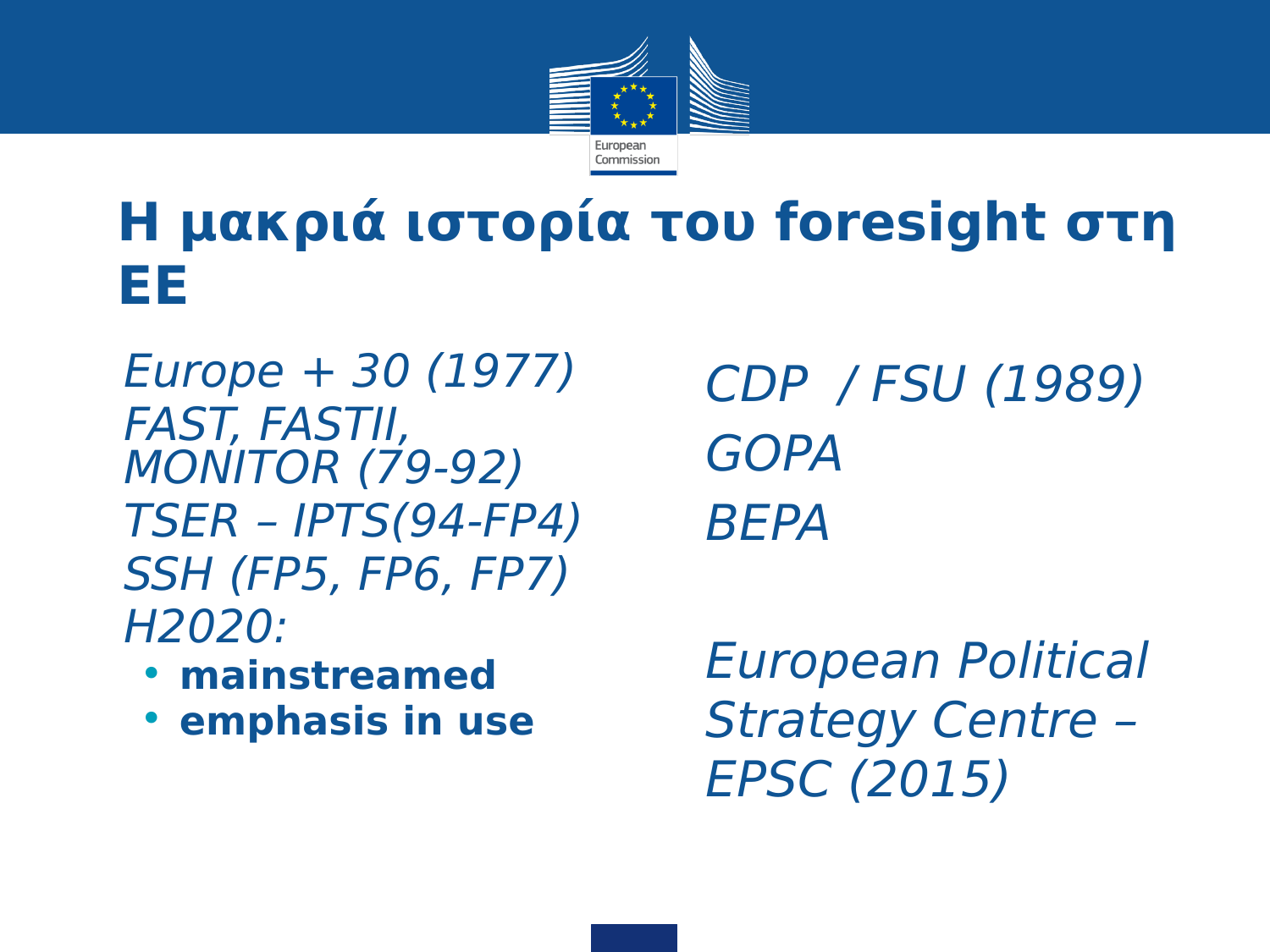

# Η μακριά ιστορία του foresight στη ΕΕ
Europe + 30 (1977)
FAST, FASTII, MONITOR (79-92)
TSER – IPTS(94-FP4)
SSH (FP5, FP6, FP7)
H2020:
mainstreamed
emphasis in use

CDP  / FSU (1989)
GOPA
BEPA

European Political Strategy Centre – EPSC (2015)